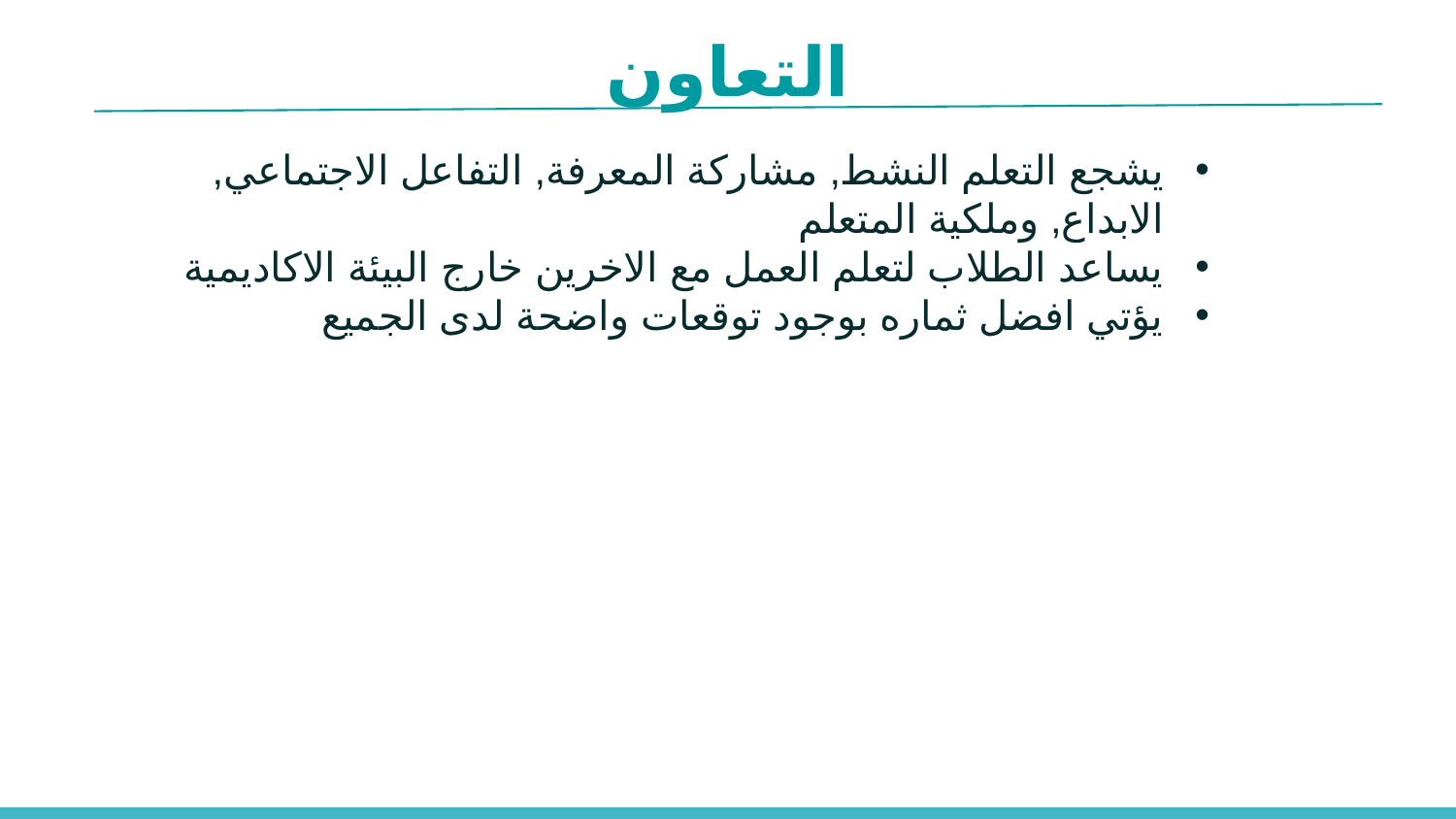

التعاون
يشجع التعلم النشط, مشاركة المعرفة, التفاعل الاجتماعي, الابداع, وملكية المتعلم
يساعد الطلاب لتعلم العمل مع الاخرين خارج البيئة الاكاديمية
يؤتي افضل ثماره بوجود توقعات واضحة لدى الجميع